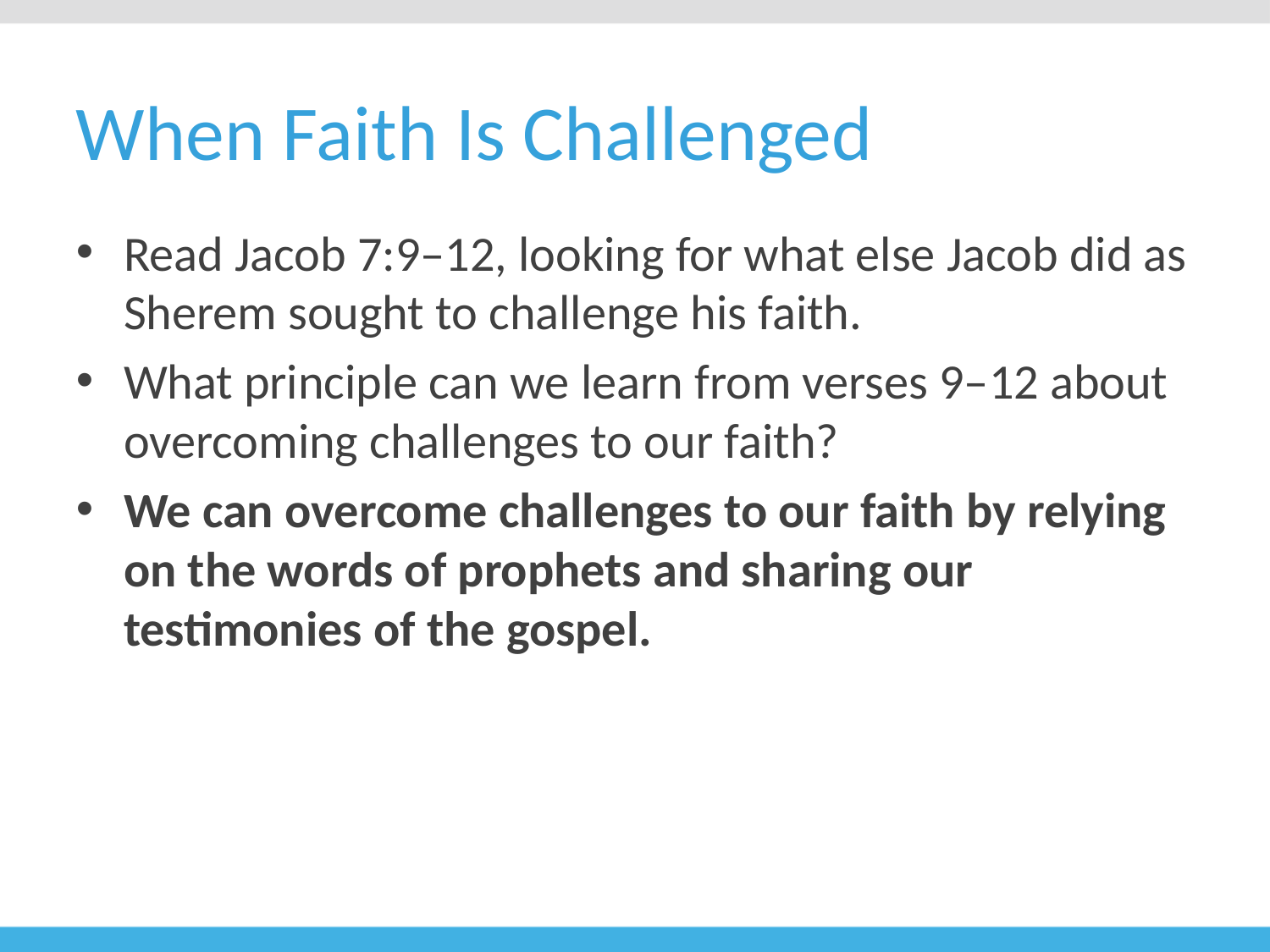

# When Faith Is Challenged
Read Jacob 7:9–12, looking for what else Jacob did as Sherem sought to challenge his faith.
What principle can we learn from verses 9–12 about overcoming challenges to our faith?
We can overcome challenges to our faith by relying on the words of prophets and sharing our testimonies of the gospel.